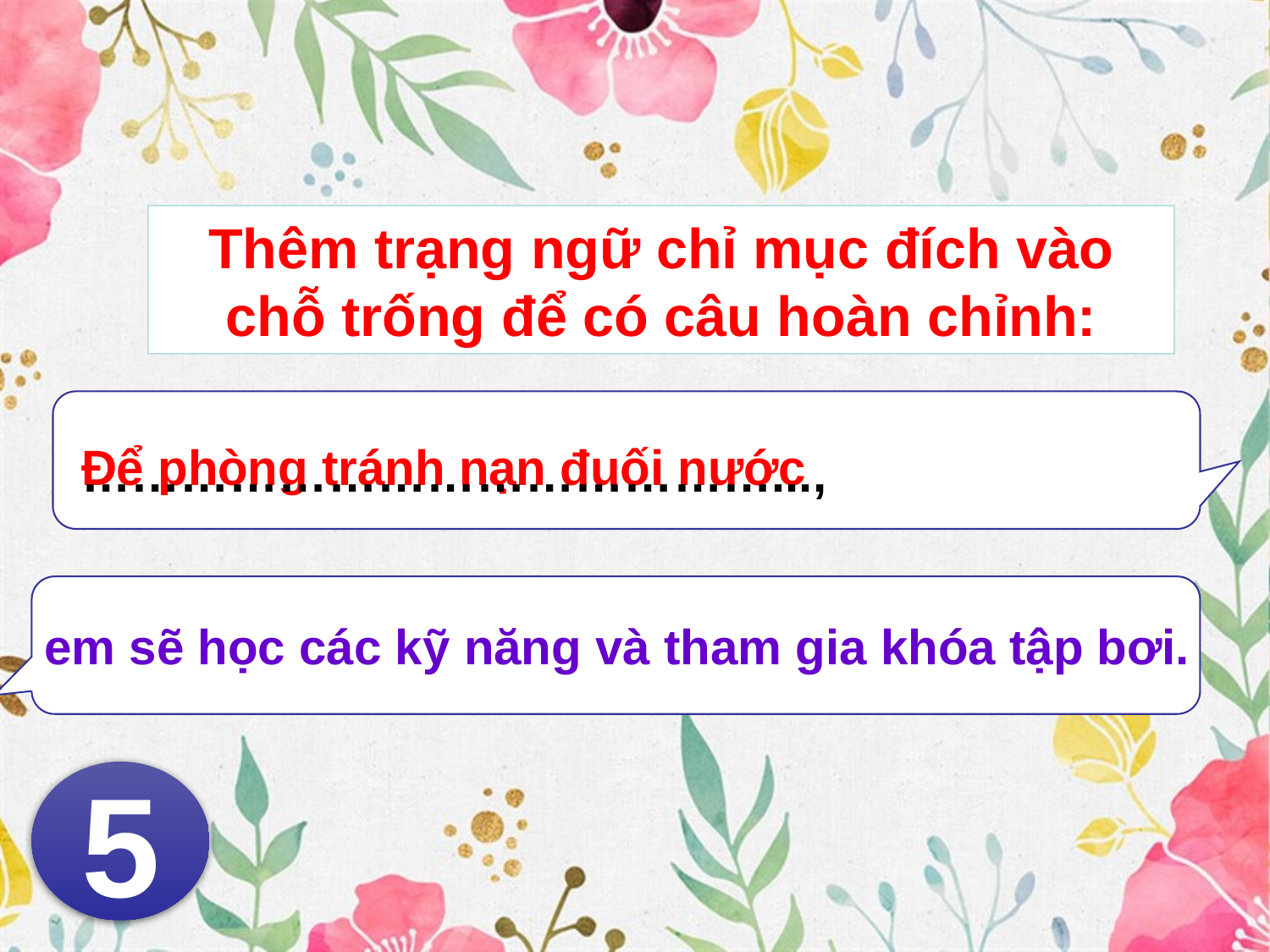

Thêm trạng ngữ chỉ mục đích vào chỗ trống để có câu hoàn chỉnh:

Để phòng tránh nạn đuối nước
……………………………………...,

em sẽ học các kỹ năng và tham gia khóa tập bơi.
5